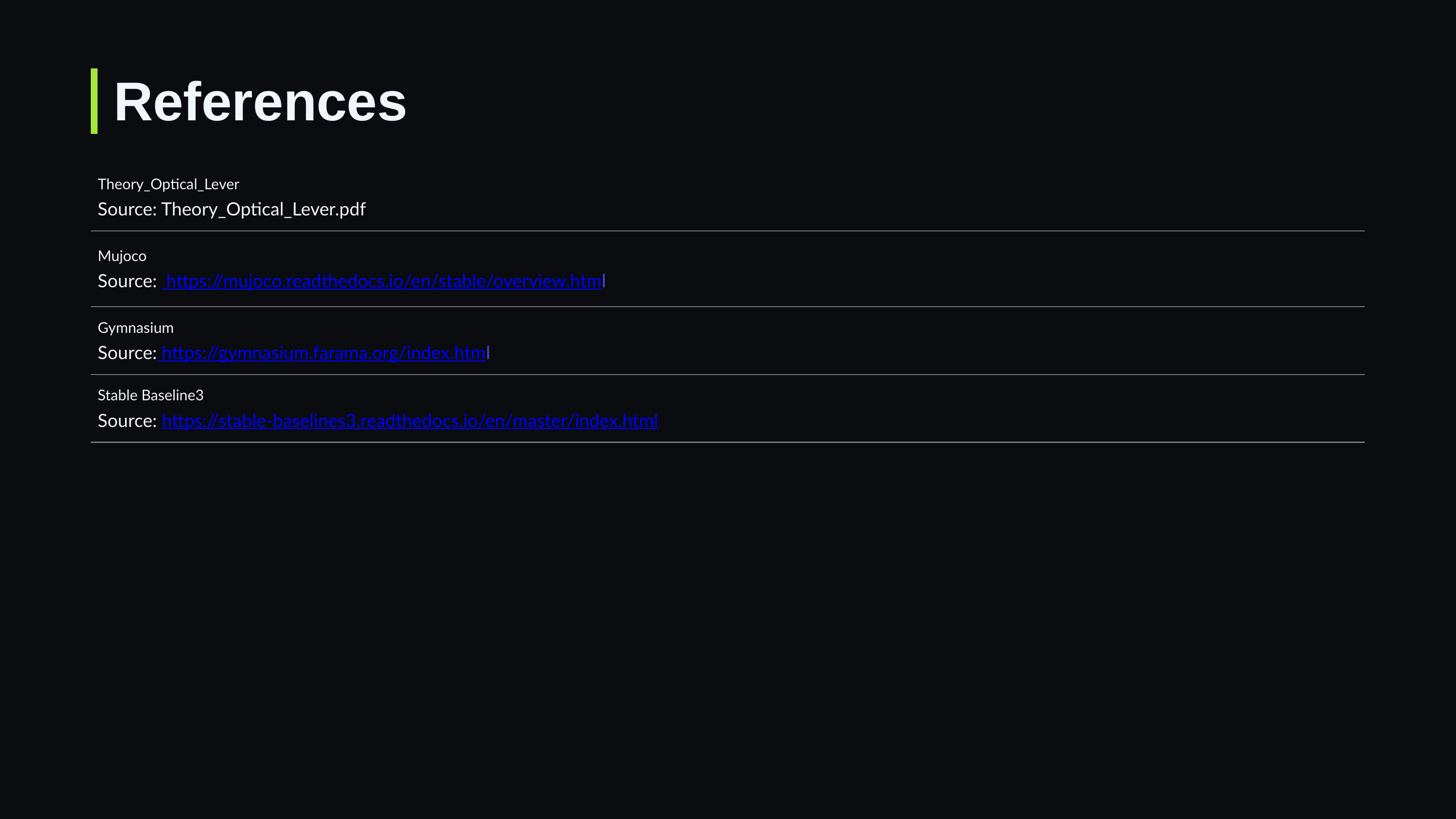

References

Theory_Optical_Lever
Source: Theory_Optical_Lever.pdf

Mujoco
Source:  https://mujoco.readthedocs.io/en/stable/overview.html

Gymnasium
Source: https://gymnasium.farama.org/index.html

Stable Baseline3
Source: https://stable-baselines3.readthedocs.io/en/master/index.html